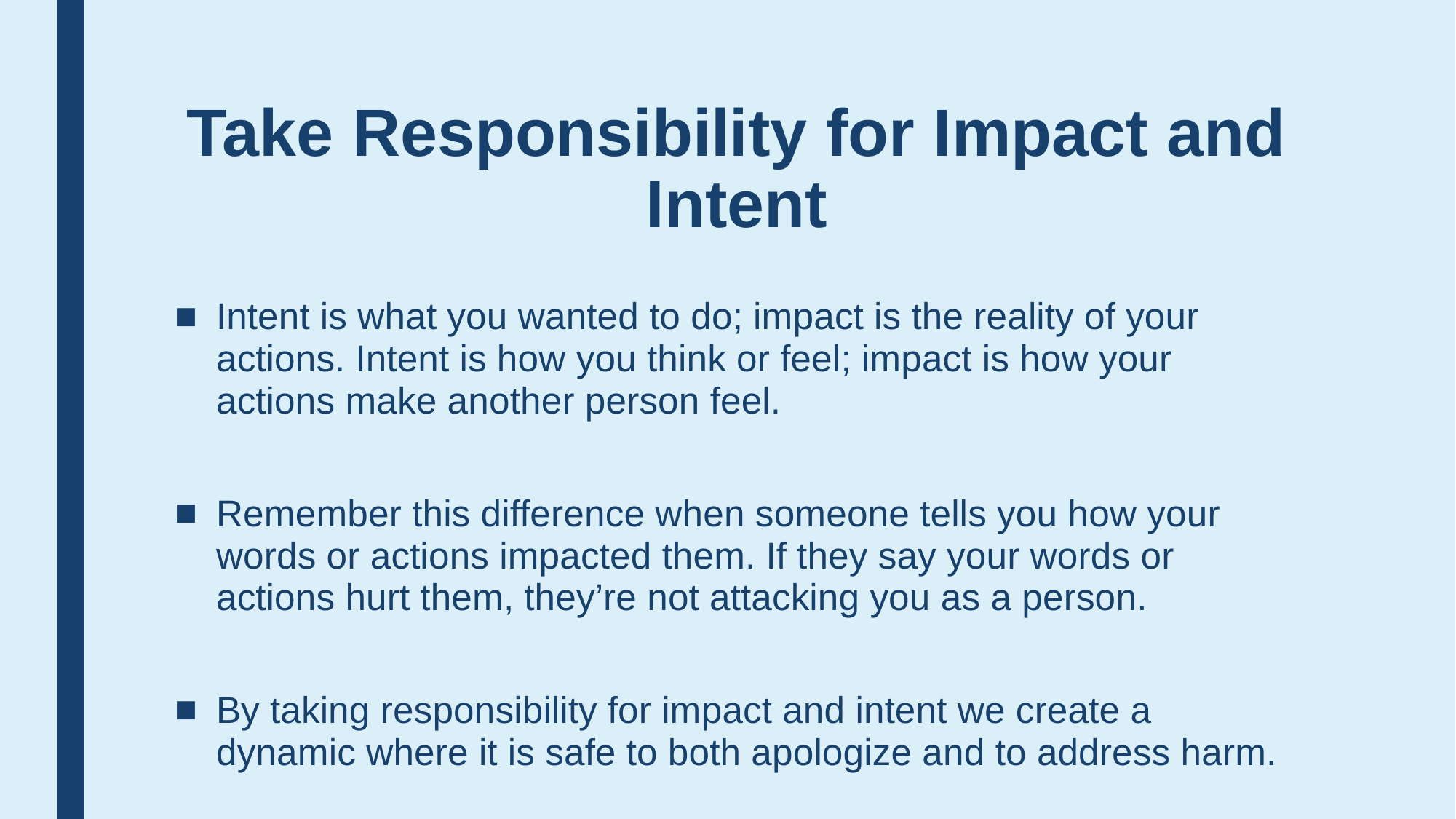

# Take Responsibility for Impact and Intent
Intent is what you wanted to do; impact is the reality of your actions. Intent is how you think or feel; impact is how your actions make another person feel.

Remember this difference when someone tells you how your words or actions impacted them. If they say your words or actions hurt them, they’re not attacking you as a person.

By taking responsibility for impact and intent we create a dynamic where it is safe to both apologize and to address harm.